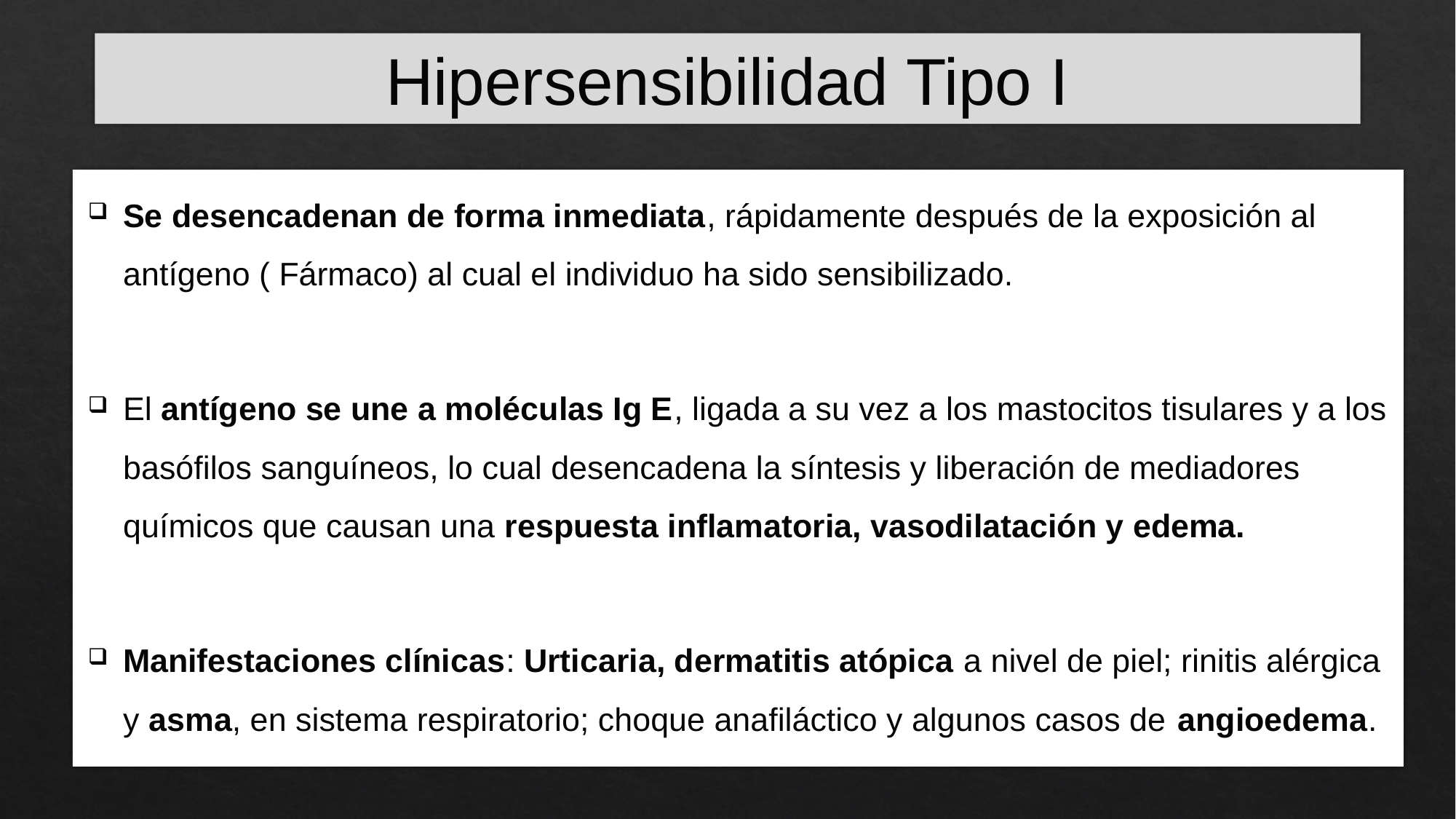

# Hipersensibilidad Tipo I
Se desencadenan de forma inmediata, rápidamente después de la exposición al antígeno ( Fármaco) al cual el individuo ha sido sensibilizado.

El antígeno se une a moléculas Ig E, ligada a su vez a los mastocitos tisulares y a los basófilos sanguíneos, lo cual desencadena la síntesis y liberación de mediadores químicos que causan una respuesta inflamatoria, vasodilatación y edema.

Manifestaciones clínicas: Urticaria, dermatitis atópica a nivel de piel; rinitis alérgica y asma, en sistema respiratorio; choque anafiláctico y algunos casos de angioedema.